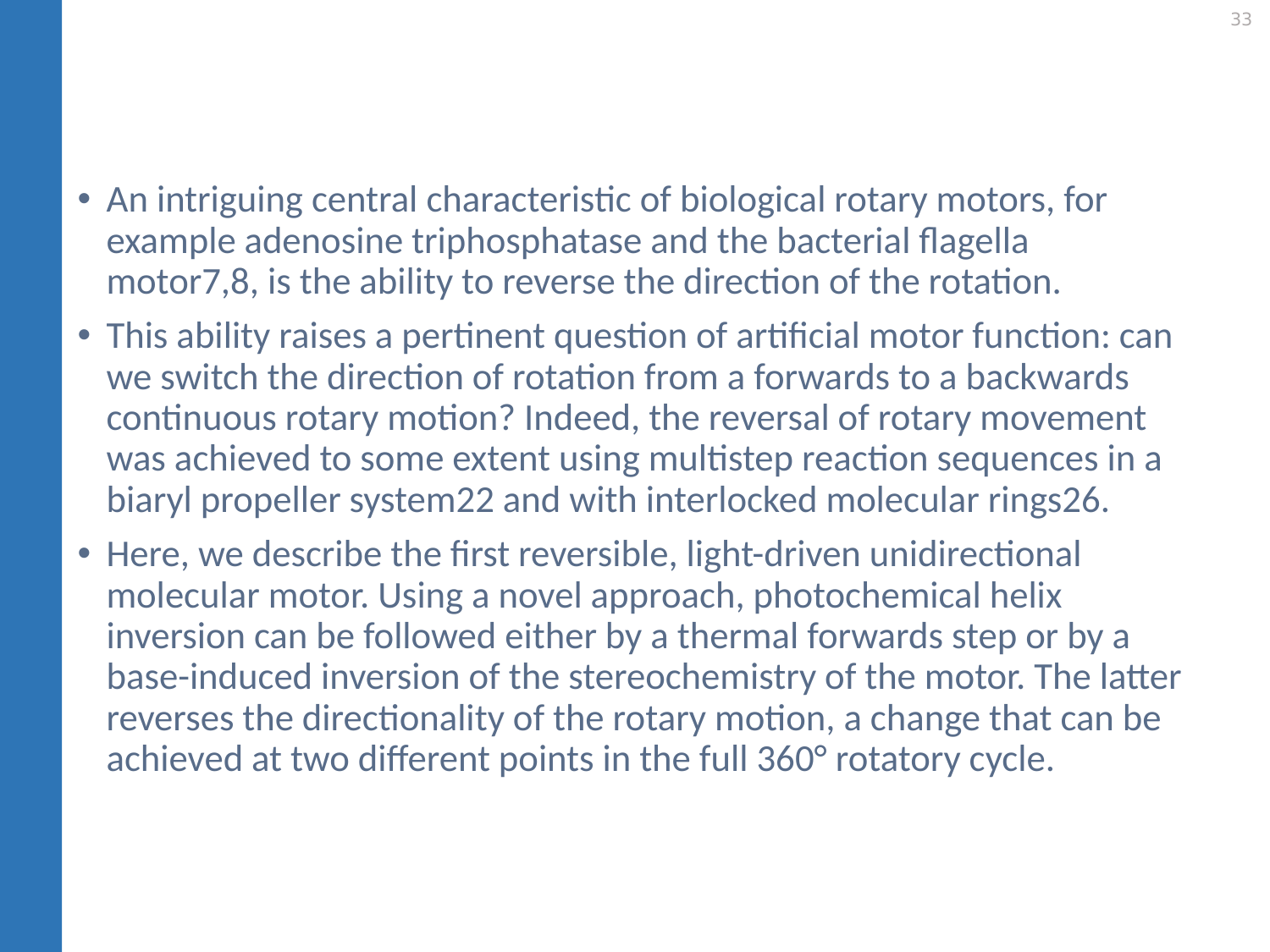

#
An intriguing central characteristic of biological rotary motors, for example adenosine triphosphatase and the bacterial flagella motor7,8, is the ability to reverse the direction of the rotation.
This ability raises a pertinent question of artificial motor function: can we switch the direction of rotation from a forwards to a backwards continuous rotary motion? Indeed, the reversal of rotary movement was achieved to some extent using multistep reaction sequences in a biaryl propeller system22 and with interlocked molecular rings26.
Here, we describe the first reversible, light-driven unidirectional molecular motor. Using a novel approach, photochemical helix inversion can be followed either by a thermal forwards step or by a base-induced inversion of the stereochemistry of the motor. The latter reverses the directionality of the rotary motion, a change that can be achieved at two different points in the full 360° rotatory cycle.